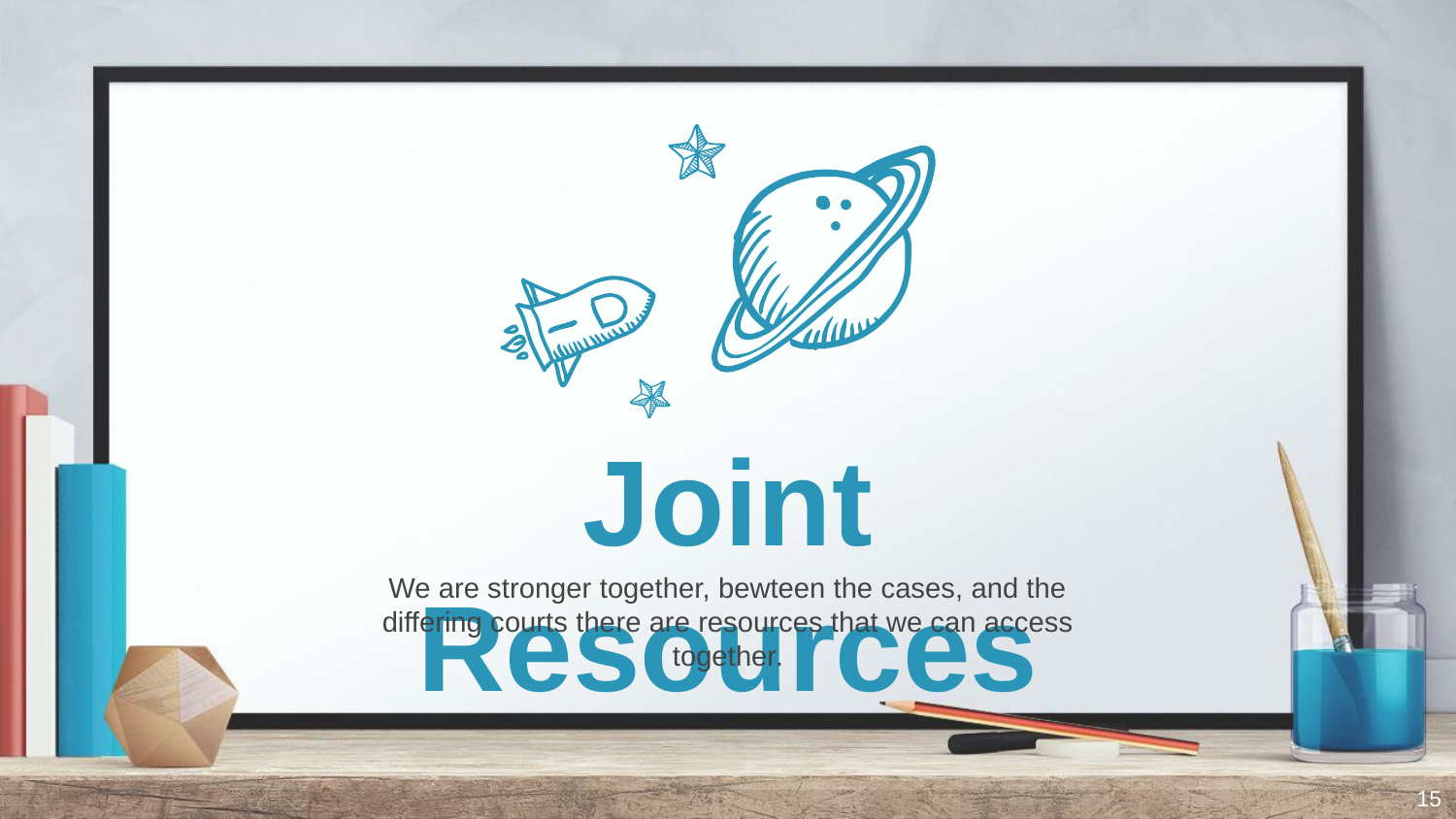

Joint Resources
We are stronger together, bewteen the cases, and the differing courts there are resources that we can access together.
15